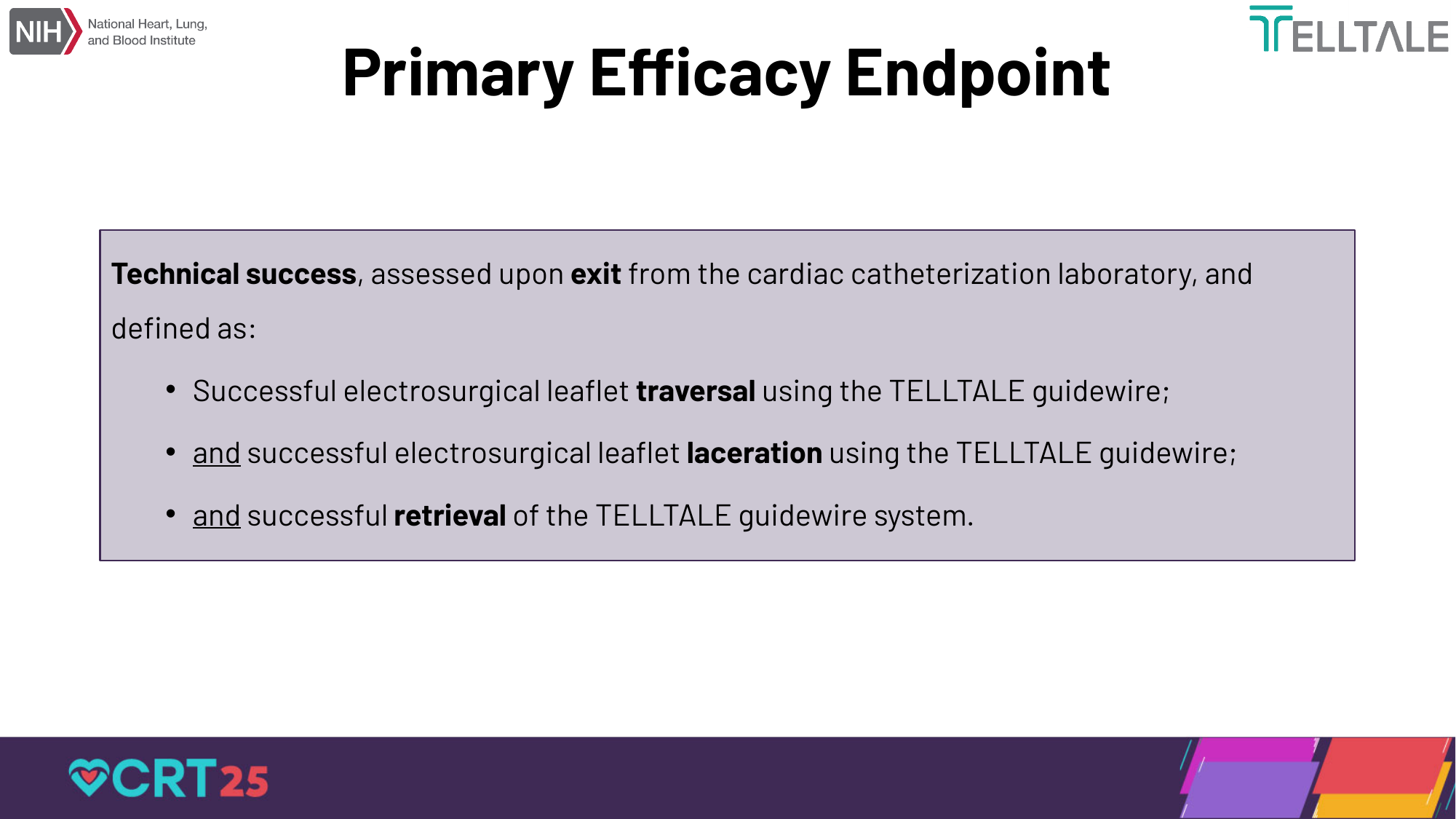

# Primary Efficacy Endpoint
Technical success, assessed upon exit from the cardiac catheterization laboratory, and defined as:
Successful electrosurgical leaflet traversal using the TELLTALE guidewire;
and successful electrosurgical leaflet laceration using the TELLTALE guidewire;
and successful retrieval of the TELLTALE guidewire system.